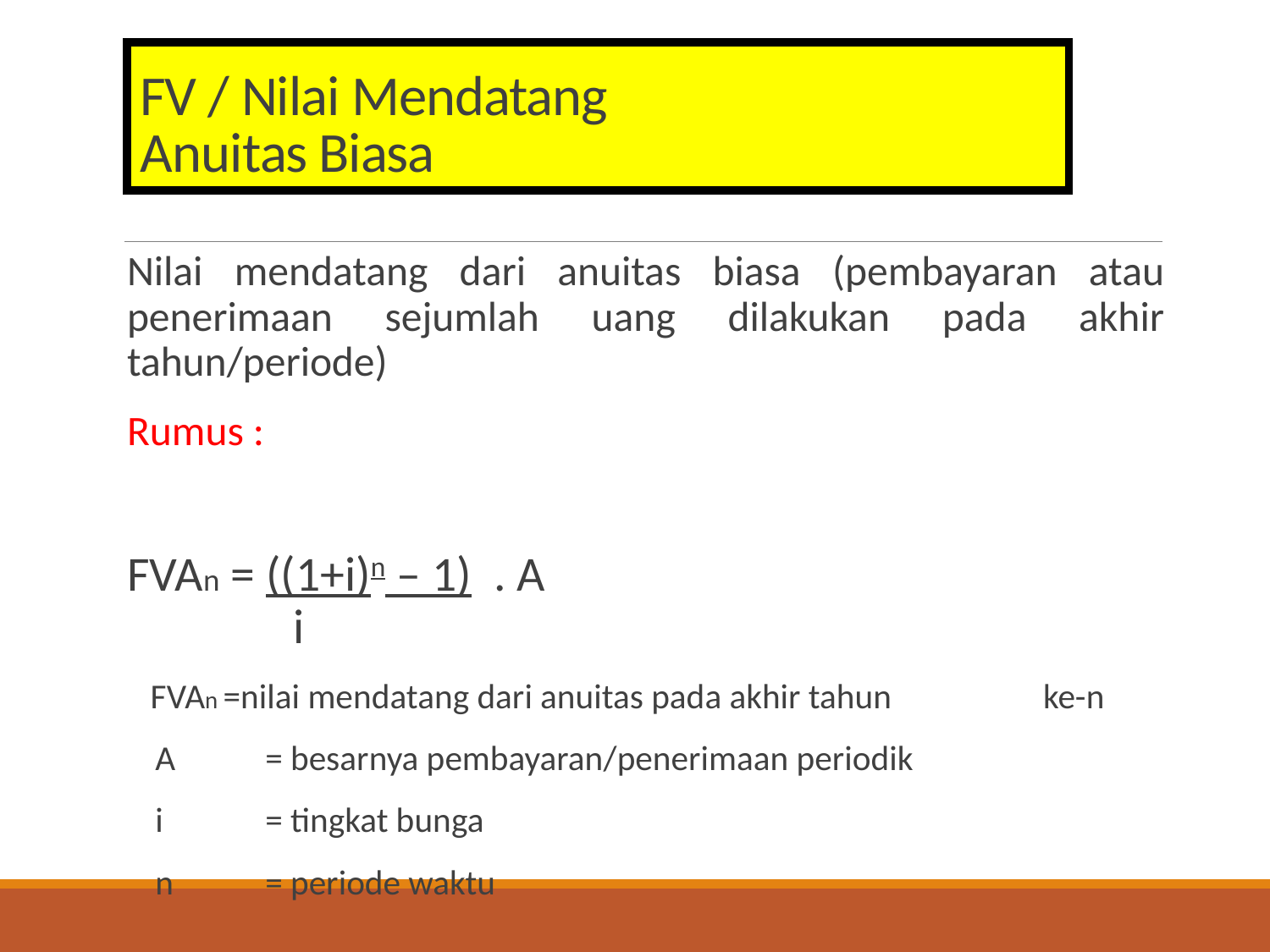

# FV / Nilai Mendatang Anuitas Biasa
Nilai mendatang dari anuitas biasa (pembayaran atau penerimaan sejumlah uang dilakukan pada akhir tahun/periode)
Rumus :

FVAn = ((1+i)n – 1)  . A
              i
   FVAn =nilai mendatang dari anuitas pada akhir tahun 	   ke-n
	  A	= besarnya pembayaran/penerimaan periodik
	  i	= tingkat bunga
	  n	= periode waktu